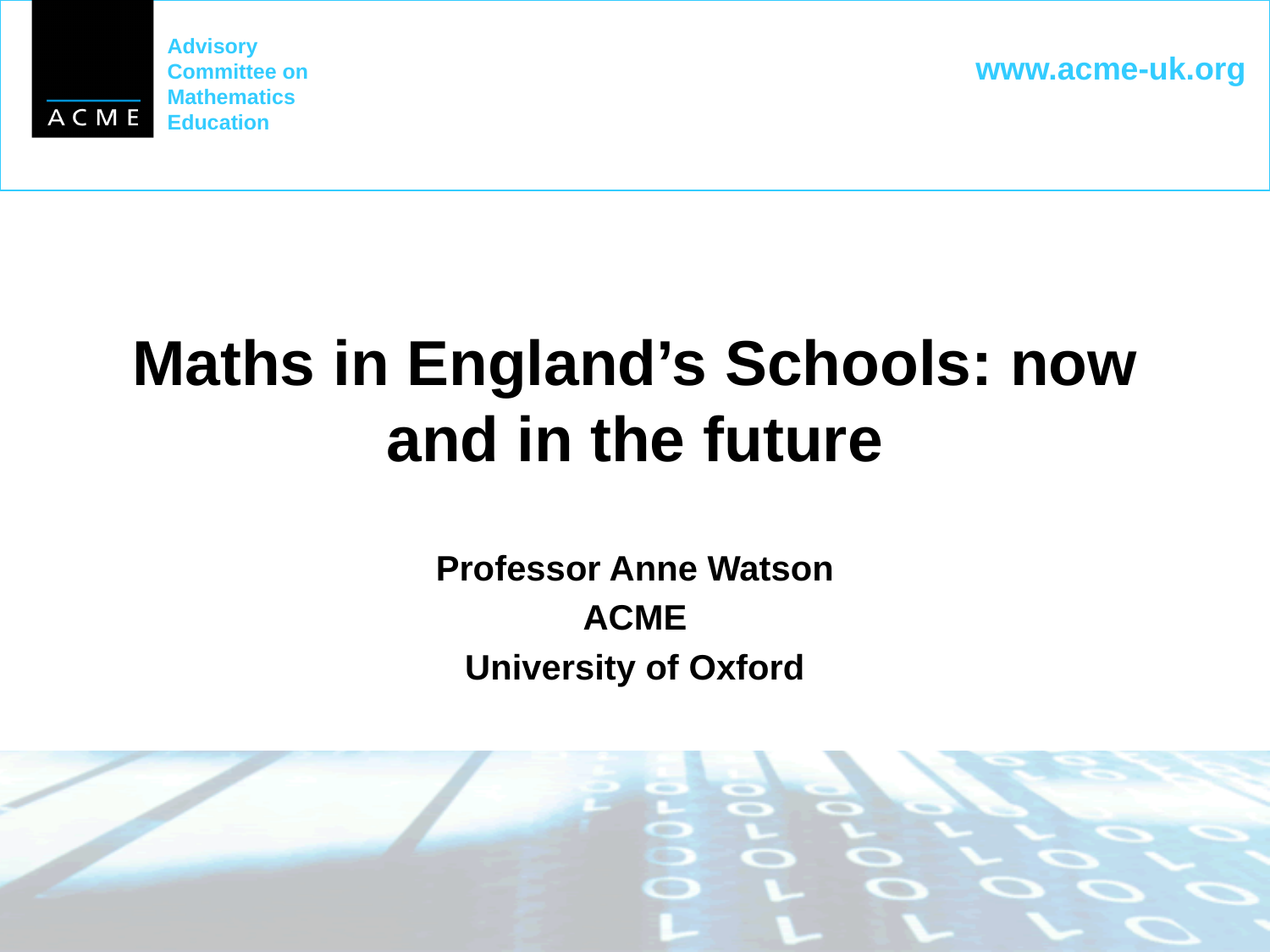

# Maths in England’s Schools: now and in the future
Professor Anne Watson
ACME
University of Oxford